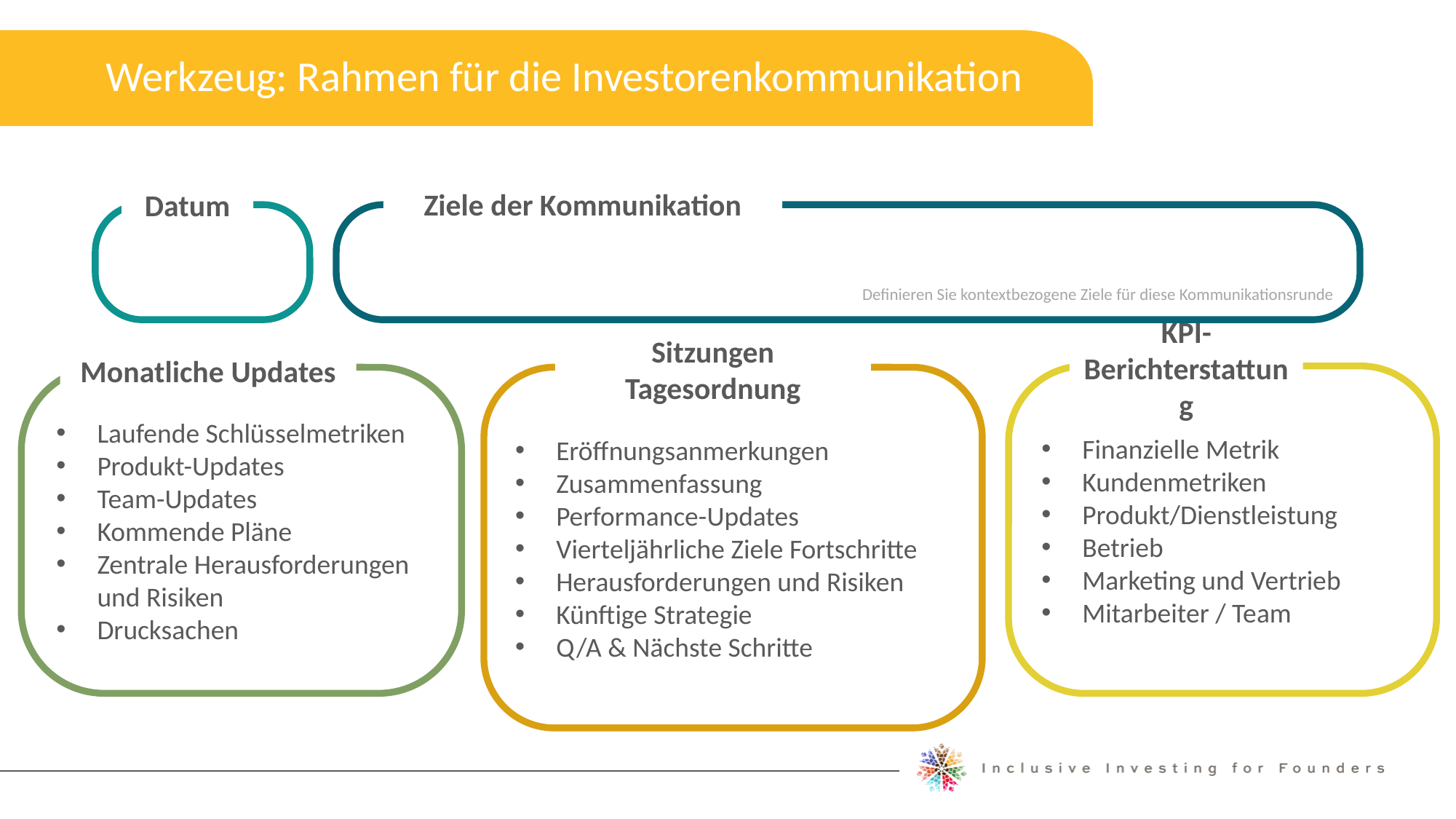

Werkzeug: Rahmen für die Investorenkommunikation
Erweitern Sie Ihr Netzwerk
Ziele der Kommunikation
Datum

Definieren Sie kontextbezogene Ziele für diese Kommunikationsrunde
Sitzungen Tagesordnung
KPI-Berichterstattung
Monatliche Updates
Finanzielle Metrik
Kundenmetriken
Produkt/Dienstleistung
Betrieb
Marketing und Vertrieb
Mitarbeiter / Team
Laufende Schlüsselmetriken
Produkt-Updates
Team-Updates
Kommende Pläne
Zentrale Herausforderungen und Risiken
Drucksachen
Eröffnungsanmerkungen
Zusammenfassung
Performance-Updates
Vierteljährliche Ziele Fortschritte
Herausforderungen und Risiken
Künftige Strategie
Q/A & Nächste Schritte